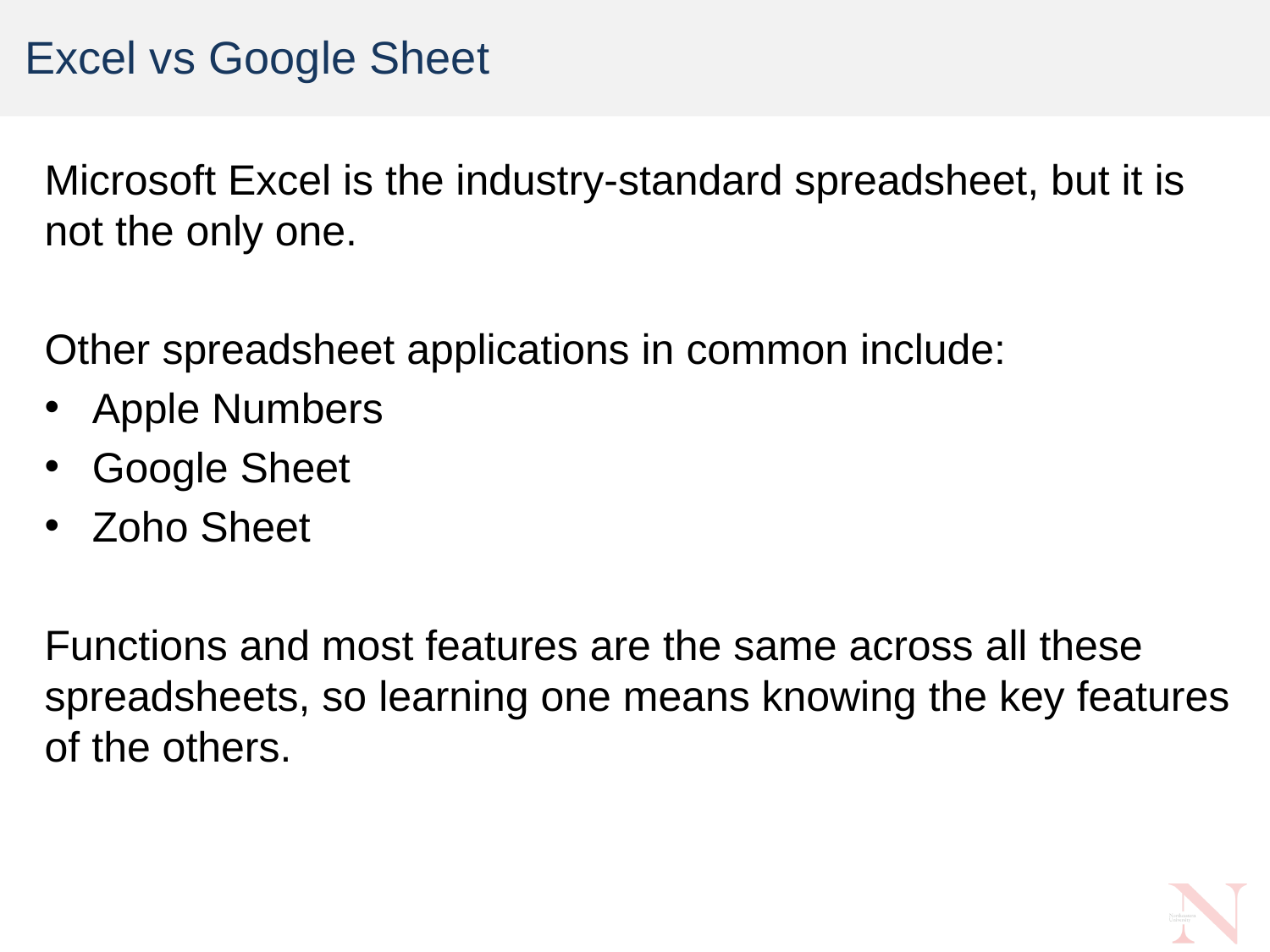

# Excel vs Google Sheet
Microsoft Excel is the industry-standard spreadsheet, but it is not the only one.

Other spreadsheet applications in common include:
Apple Numbers
Google Sheet
Zoho Sheet

Functions and most features are the same across all these spreadsheets, so learning one means knowing the key features of the others.